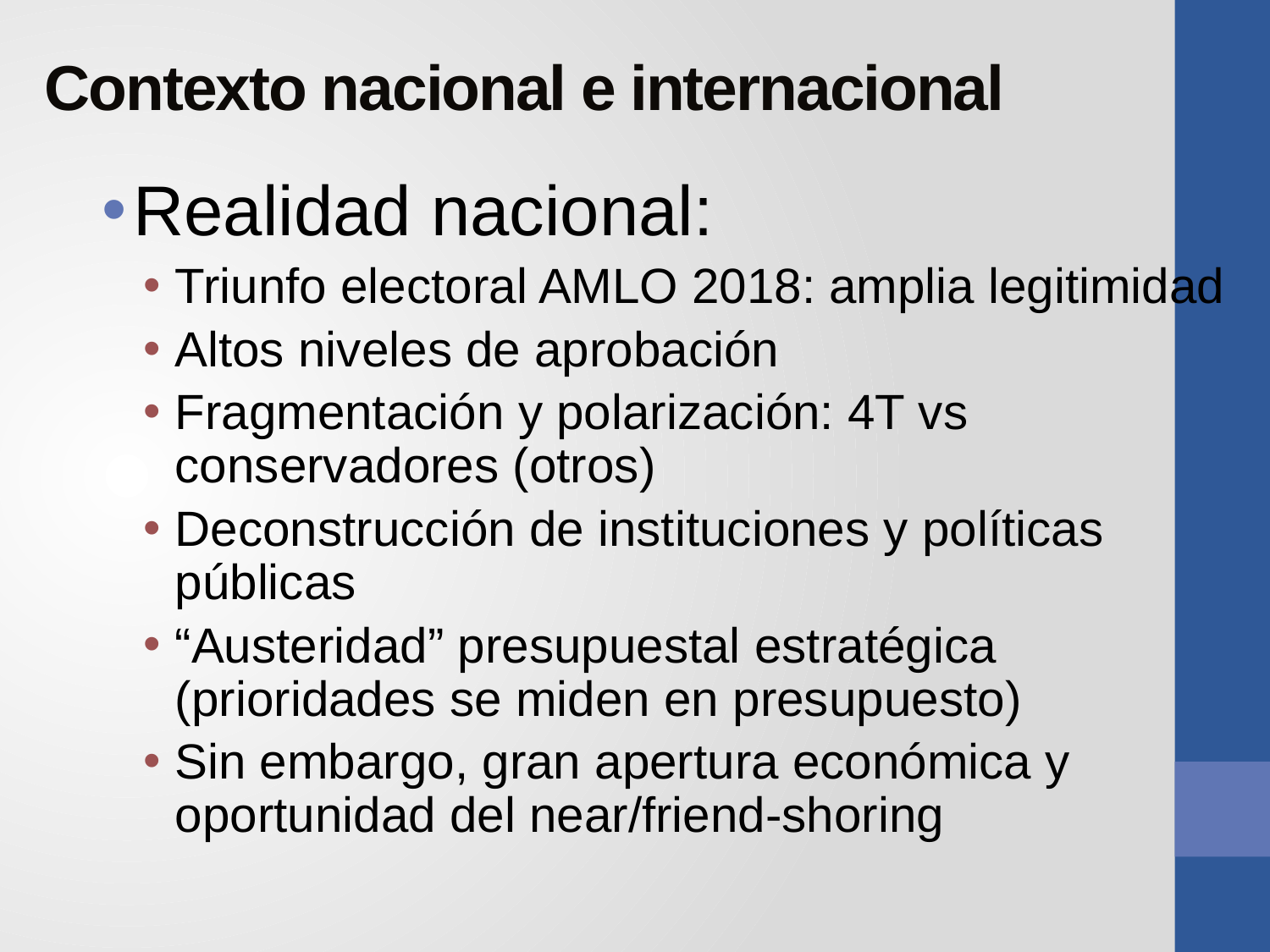

# Contexto nacional e internacional
Realidad nacional:
Triunfo electoral AMLO 2018: amplia legitimidad
Altos niveles de aprobación
Fragmentación y polarización: 4T vs conservadores (otros)
Deconstrucción de instituciones y políticas públicas
“Austeridad” presupuestal estratégica (prioridades se miden en presupuesto)
Sin embargo, gran apertura económica y oportunidad del near/friend-shoring